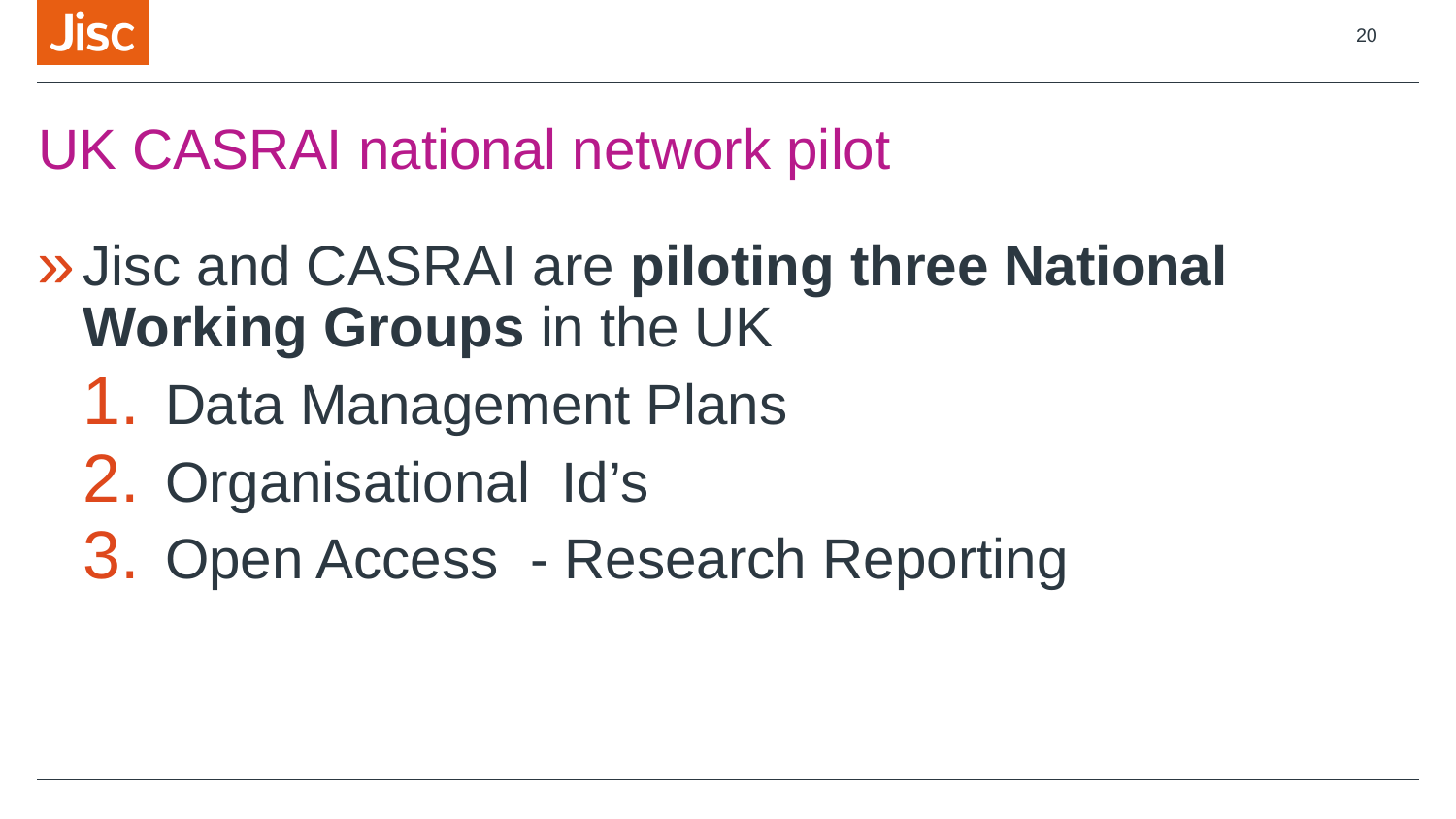

20
# UK CASRAI national network pilot

Jisc and CASRAI are piloting three National Working Groups in the UK
Data Management Plans
Organisational  Id’s
Open Access  - Research Reporting